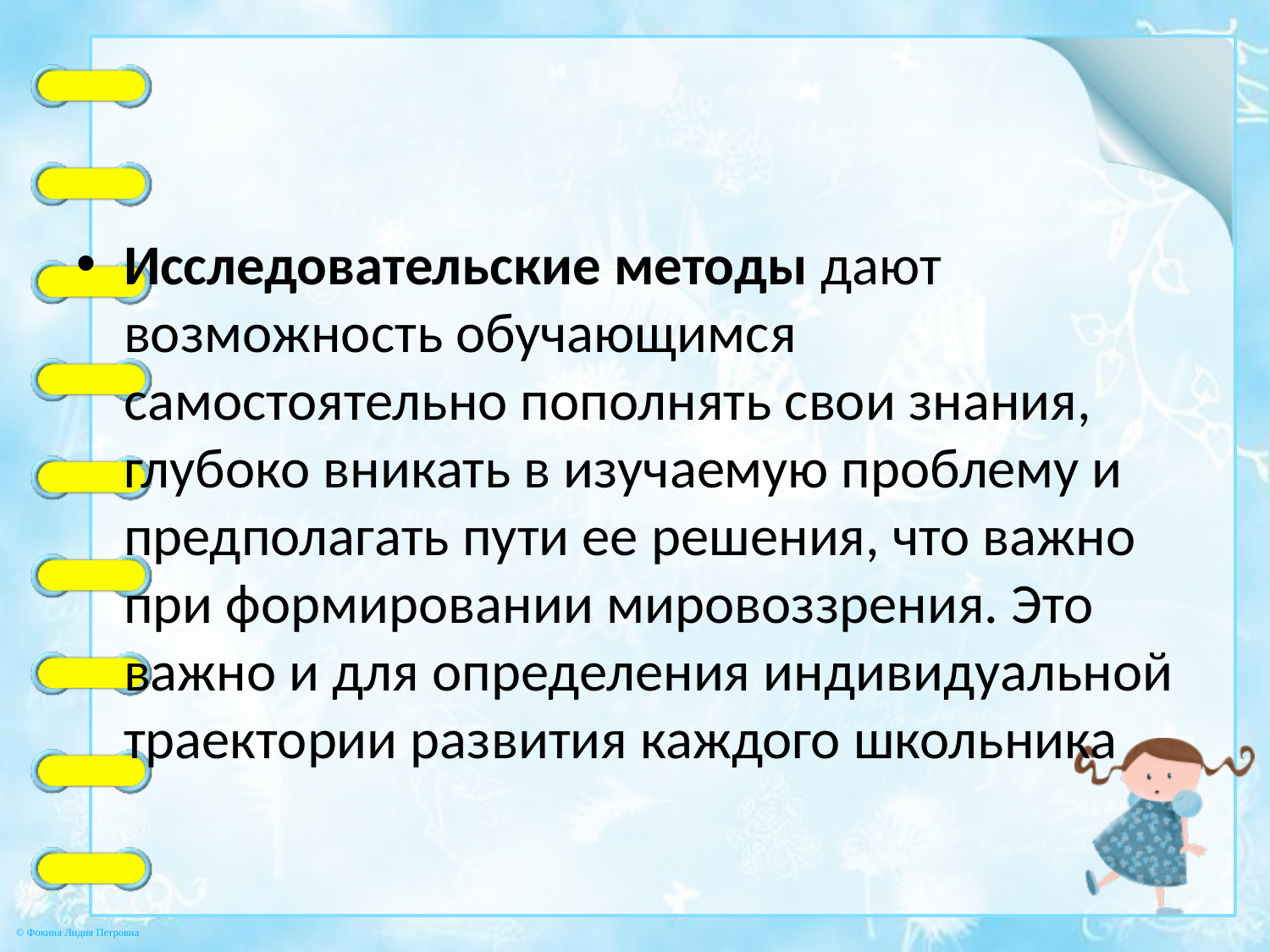

#
Исследовательские методы дают возможность обучающимся самостоятельно пополнять свои знания, глубоко вникать в изучаемую проблему и предполагать пути ее решения, что важно при формировании мировоззрения. Это важно и для определения индивидуальной траектории развития каждого школьника